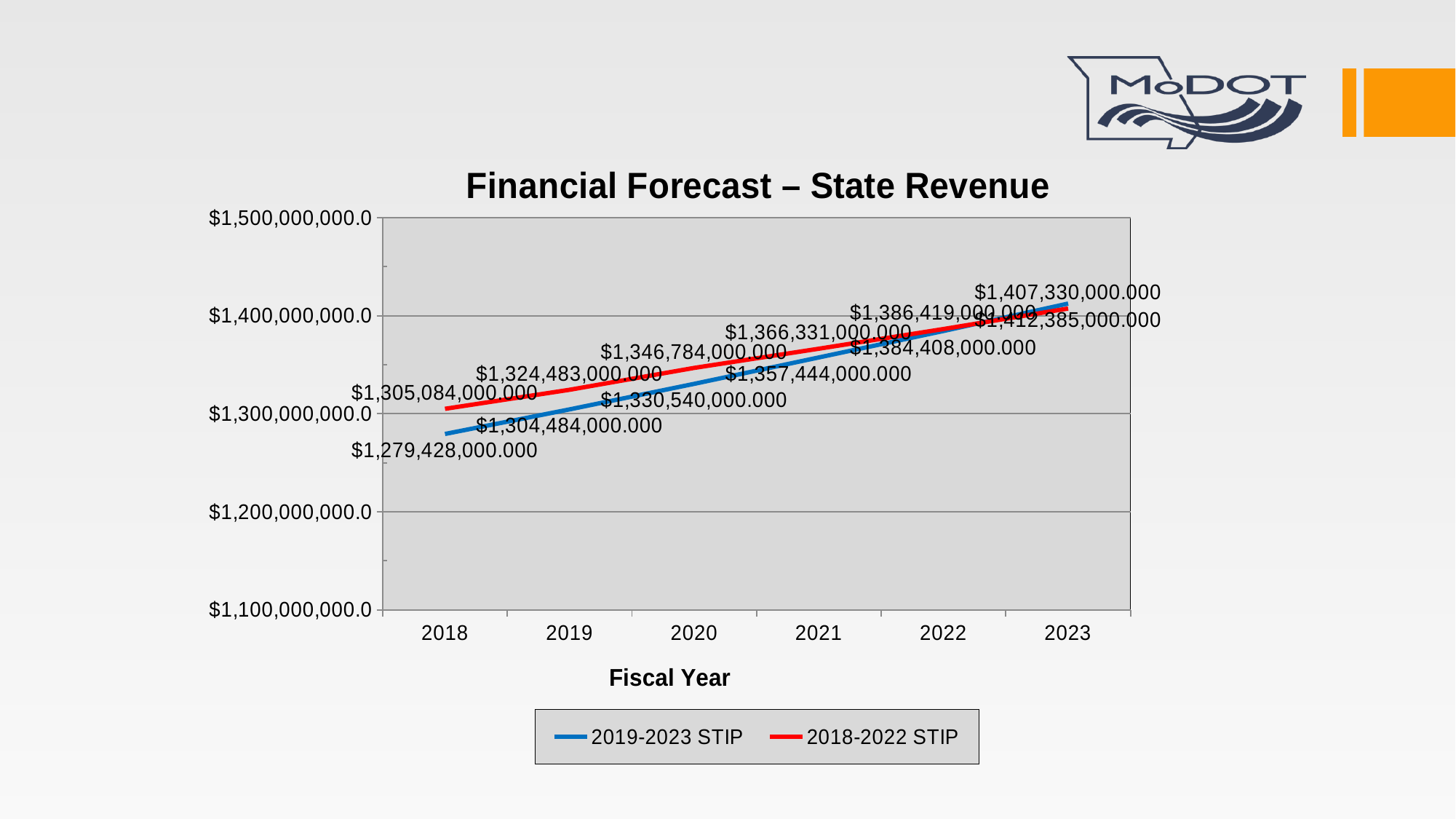

### Chart: Financial Forecast – State Revenue

| Category | 2019-2023 STIP | 2018-2022 STIP |
|---|---|---|
| 2018 | 1279428000.0 | 1305084000.0 |
| 2019 | 1304484000.0 | 1324483000.0 |
| 2020 | 1330540000.0 | 1346784000.0 |
| 2021 | 1357444000.0 | 1366331000.0 |
| 2022 | 1384408000.0 | 1386419000.0 |
| 2023 | 1412385000.0 | 1407330000.0 |